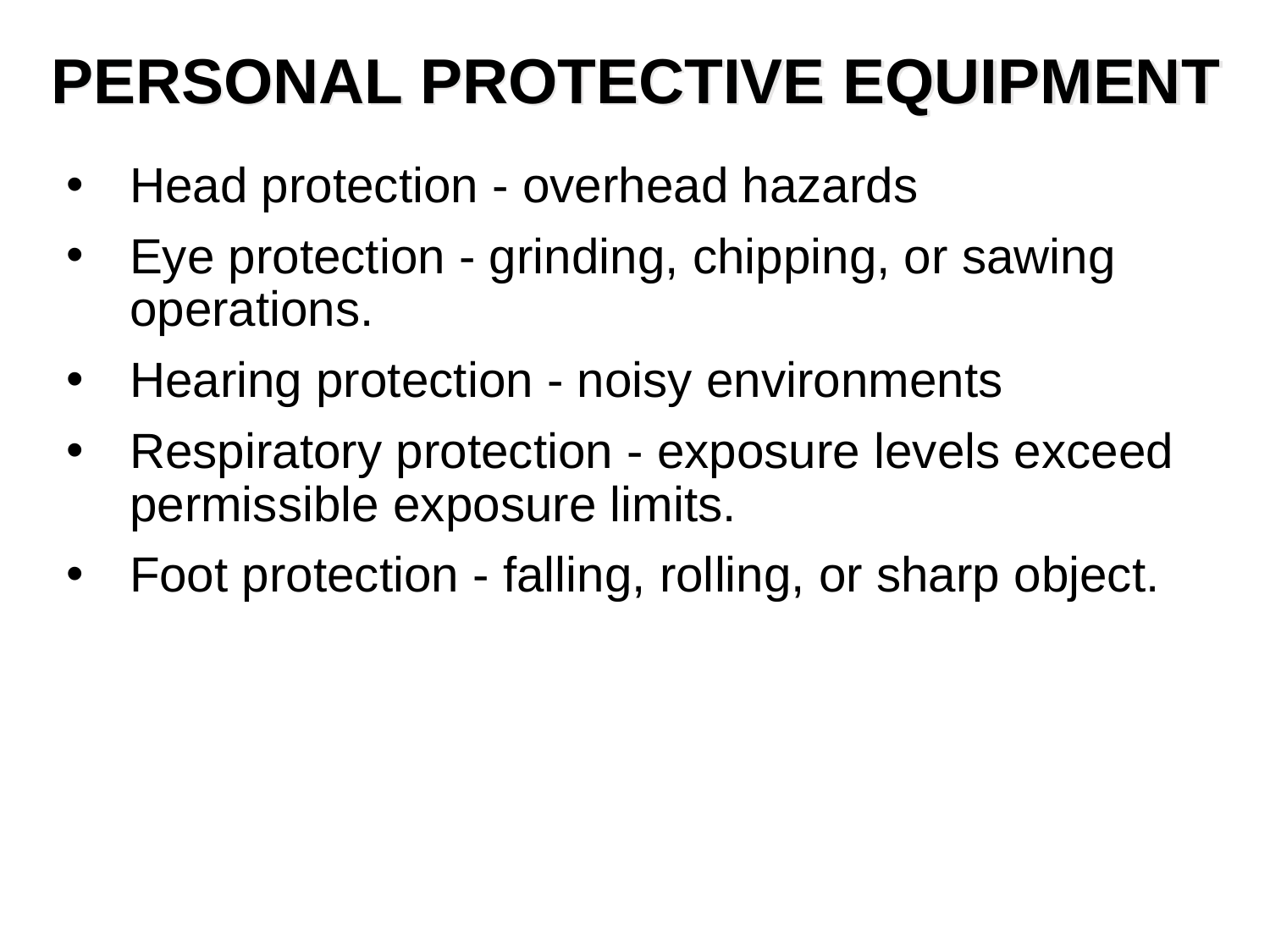

# Personal Protective Equipment
Head protection - overhead hazards
Eye protection - grinding, chipping, or sawing operations.
Hearing protection - noisy environments
Respiratory protection - exposure levels exceed permissible exposure limits.
Foot protection - falling, rolling, or sharp object.
126